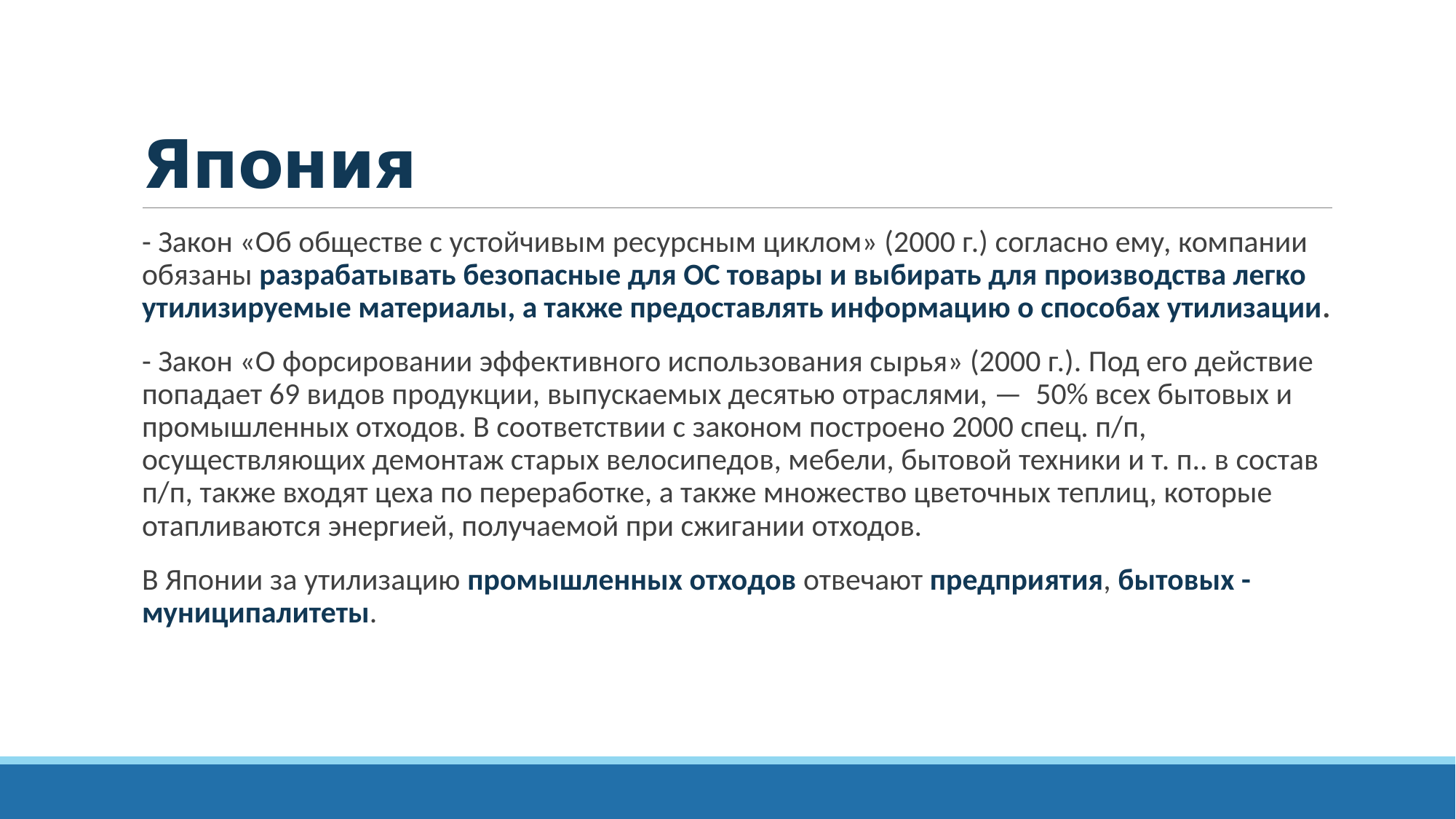

# Япония
- Закон «Об обществе с устойчивым ресурсным циклом» (2000 г.) согласно ему, компании обязаны разрабатывать безопасные для ОС товары и выбирать для производства легко утилизируемые материалы, а также предоставлять информацию о способах утилизации.
- Закон «О форсировании эффективного использования сырья» (2000 г.). Под его действие попадает 69 видов продукции, выпускаемых десятью отраслями, —  50% всех бытовых и промышленных отходов. В соответствии с законом построено 2000 спец. п/п, осуществляющих демонтаж старых велосипедов, мебели, бытовой техники и т. п.. в состав п/п, также входят цеха по переработке, а также множество цветочных теплиц, которые отапливаются энергией, получаемой при сжигании отходов.
В Японии за утилизацию промышленных отходов отвечают предприятия, бытовых - муниципалитеты.